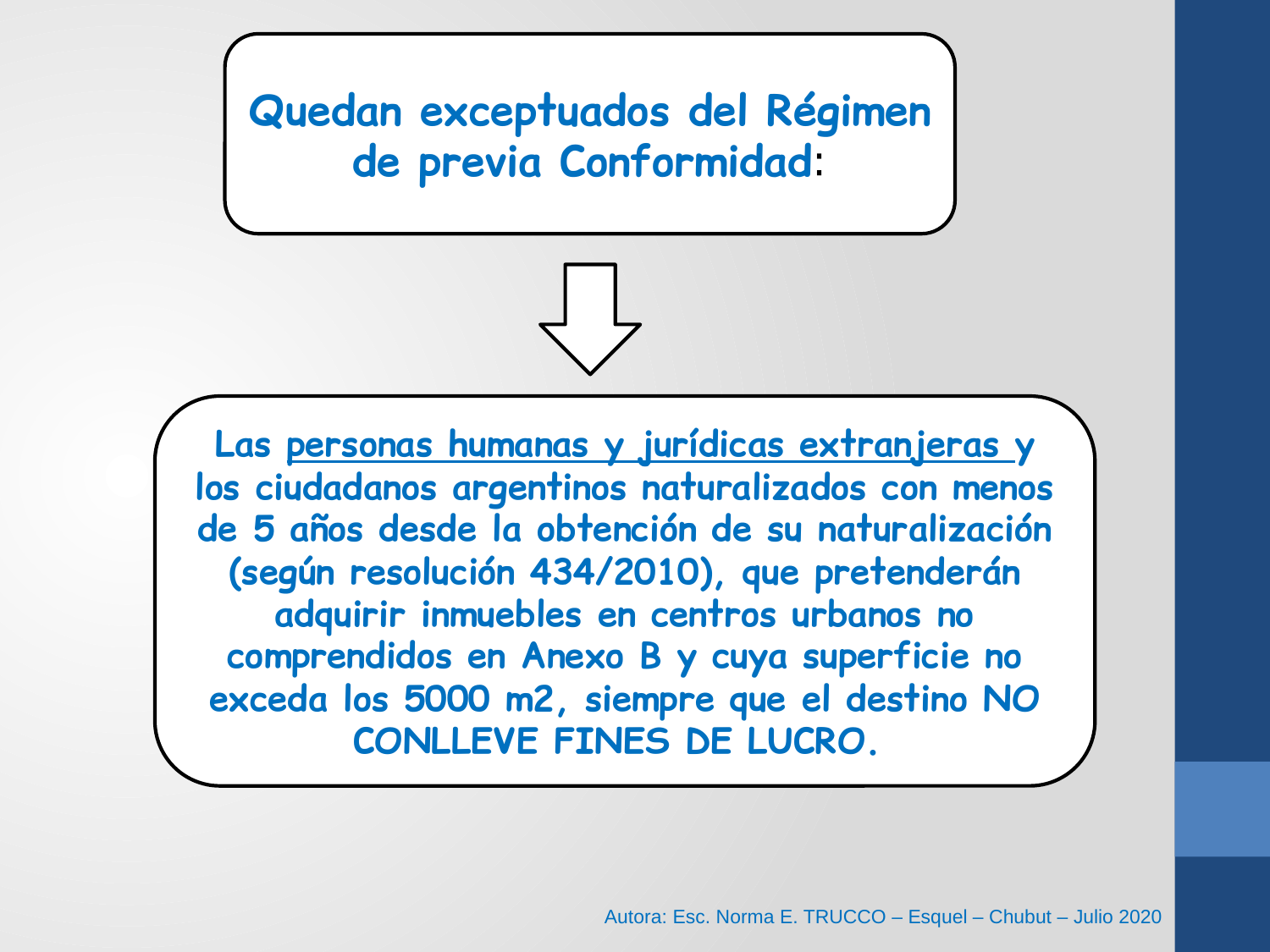

Quedan exceptuados del Régimen de previa Conformidad:

Las personas humanas y jurídicas extranjeras y los ciudadanos argentinos naturalizados con menos de 5 años desde la obtención de su naturalización (según resolución 434/2010), que pretenderán adquirir inmuebles en centros urbanos no comprendidos en Anexo B y cuya superficie no exceda los 5000 m2, siempre que el destino NO CONLLEVE FINES DE LUCRO.

Autora: Esc. Norma E. TRUCCO – Esquel – Chubut – Julio 2020